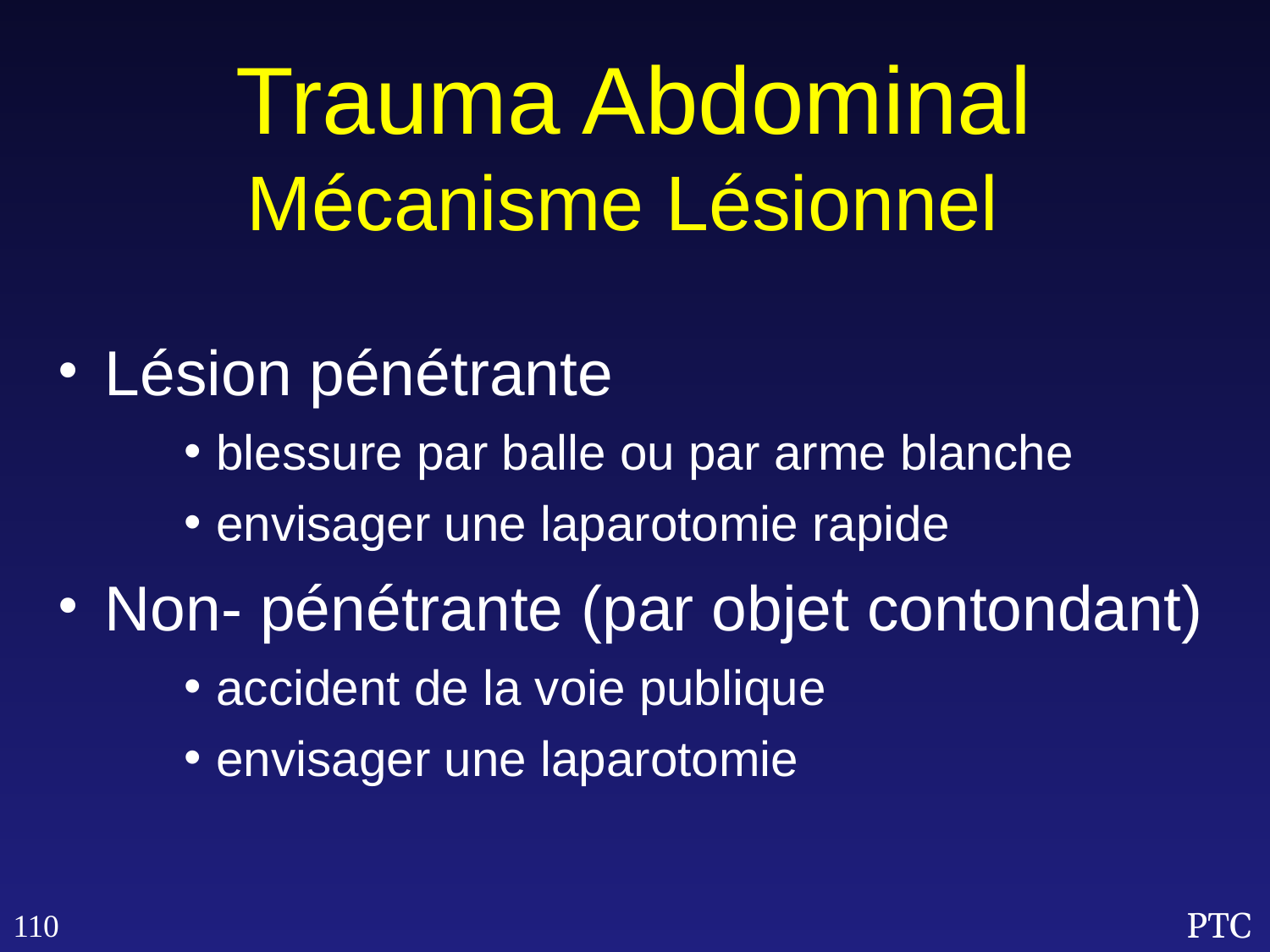

Trauma Abdominal
Mécanisme Lésionnel
Lésion pénétrante
blessure par balle ou par arme blanche
envisager une laparotomie rapide
Non- pénétrante (par objet contondant)
accident de la voie publique
envisager une laparotomie
110